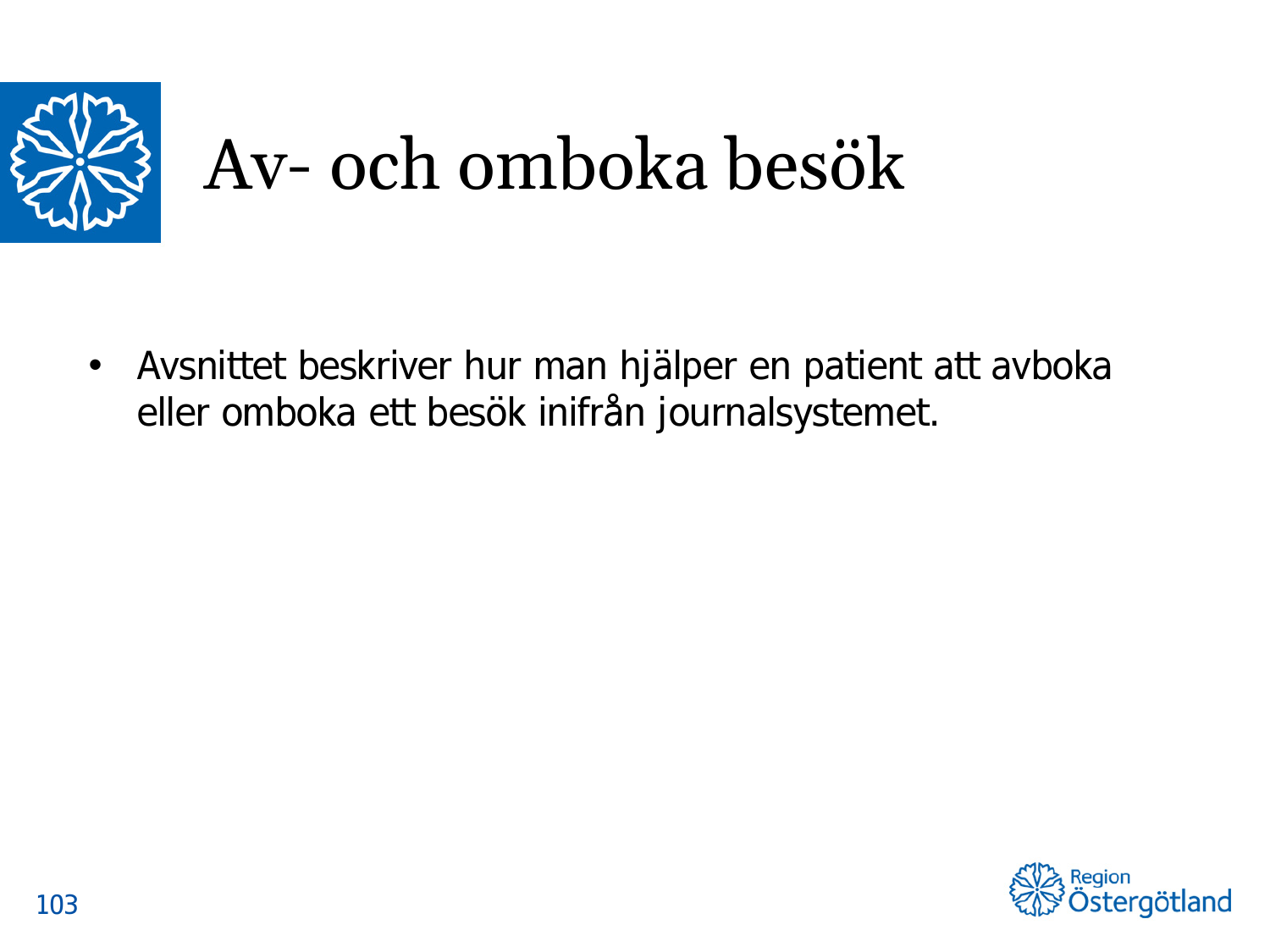

# Av- och omboka besök
Avsnittet beskriver hur man hjälper en patient att avboka eller omboka ett besök inifrån journalsystemet.
103